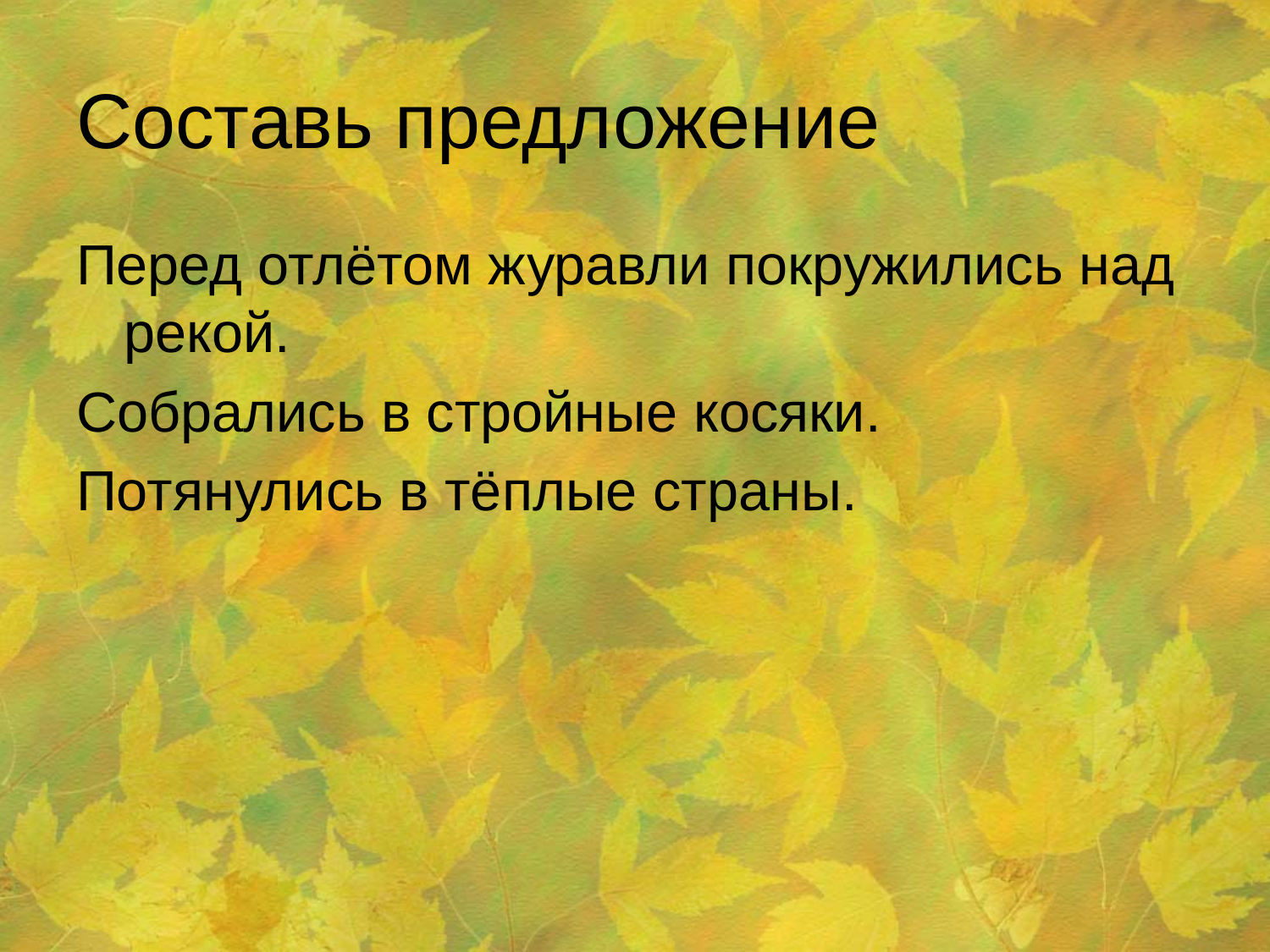

# Составь предложение
Перед отлётом журавли покружились над рекой.
Собрались в стройные косяки.
Потянулись в тёплые страны.